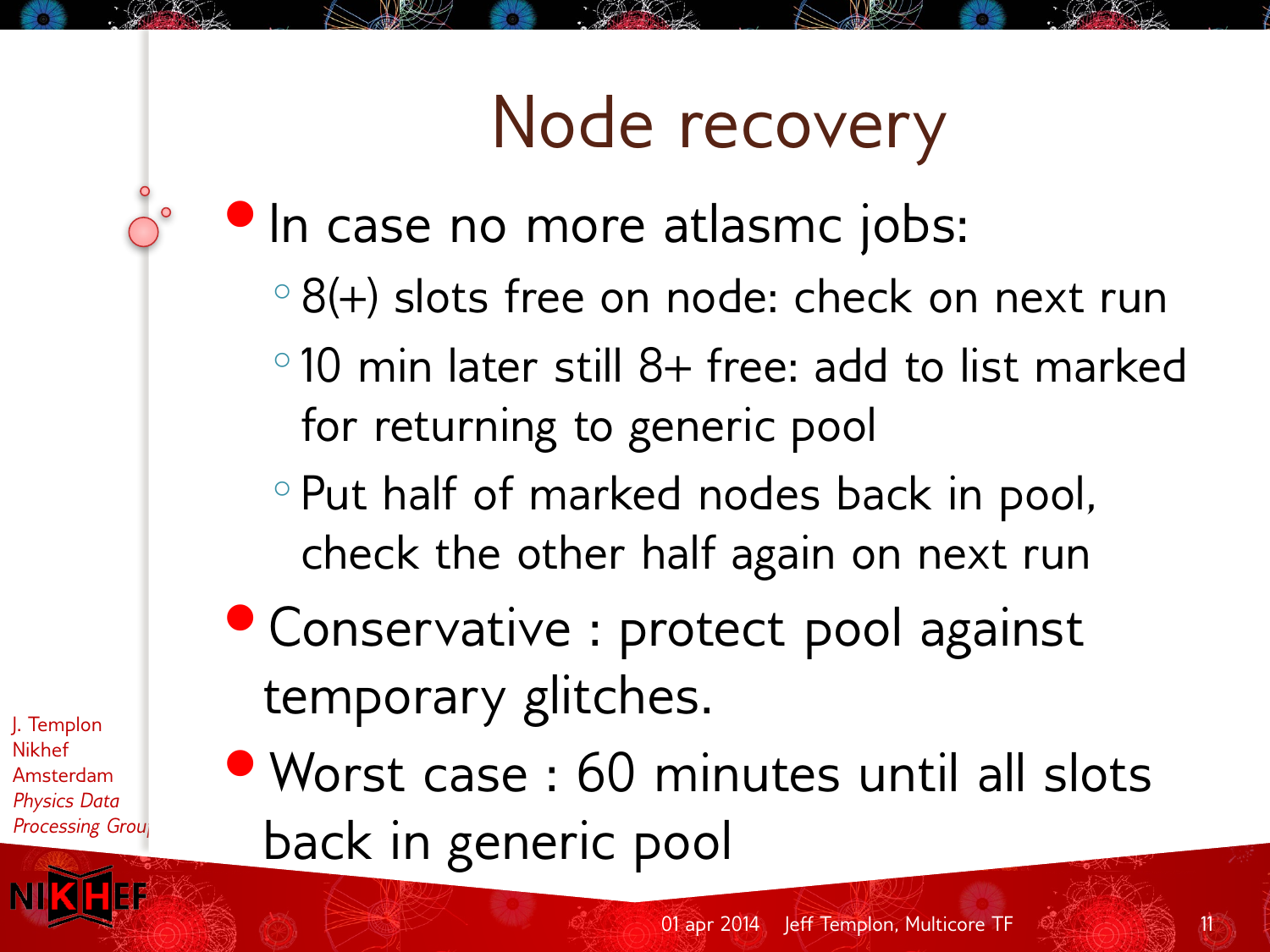

# Node recovery
In case no more atlasmc jobs:
8(+) slots free on node: check on next run
10 min later still 8+ free: add to list marked for returning to generic pool
Put half of marked nodes back in pool, check the other half again on next run
Conservative : protect pool against temporary glitches.
Worst case : 60 minutes until all slots back in generic pool
01 apr 2014
Jeff Templon, Multicore TF
11